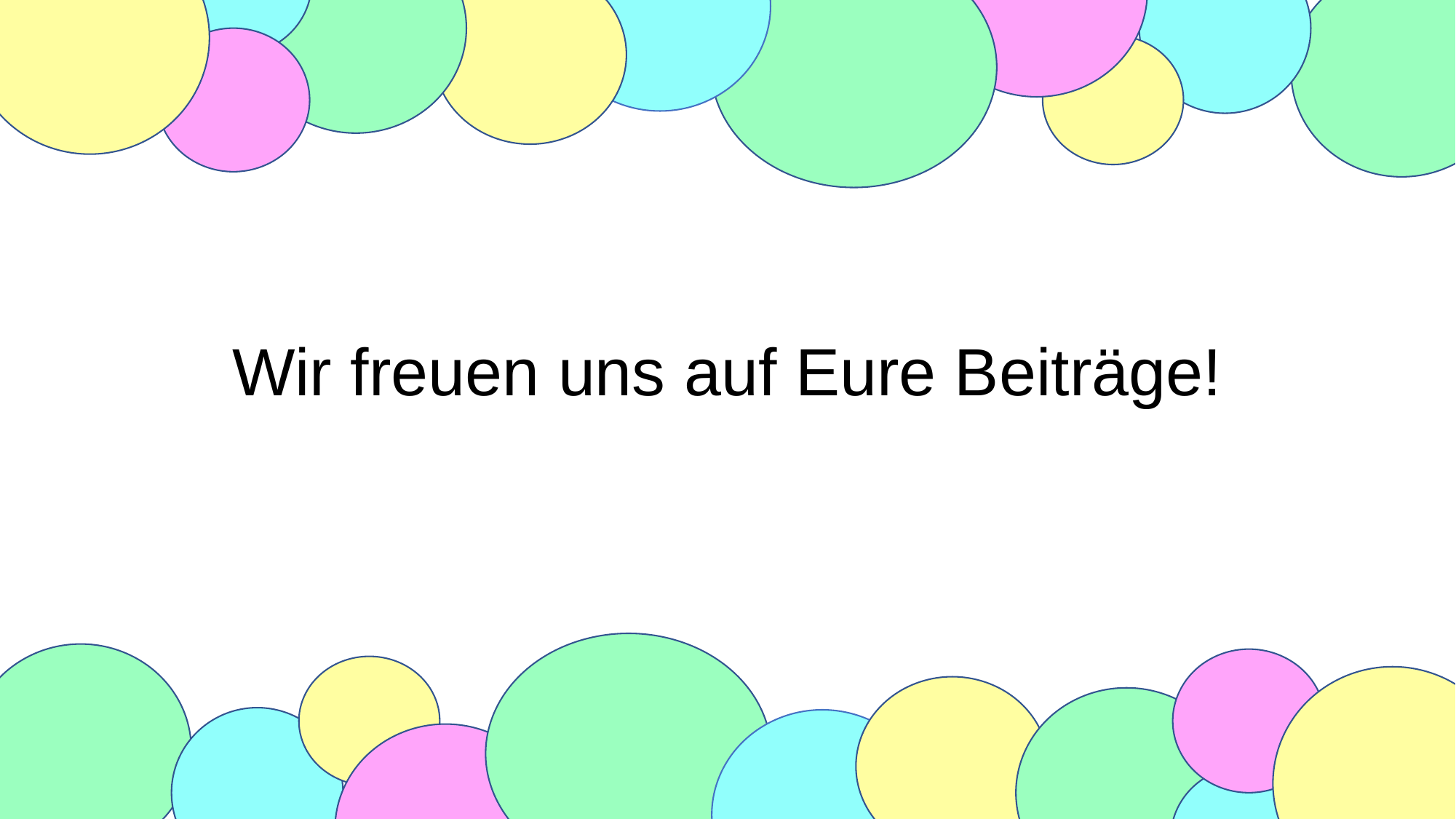

# Wir freuen uns auf Eure Beiträge!